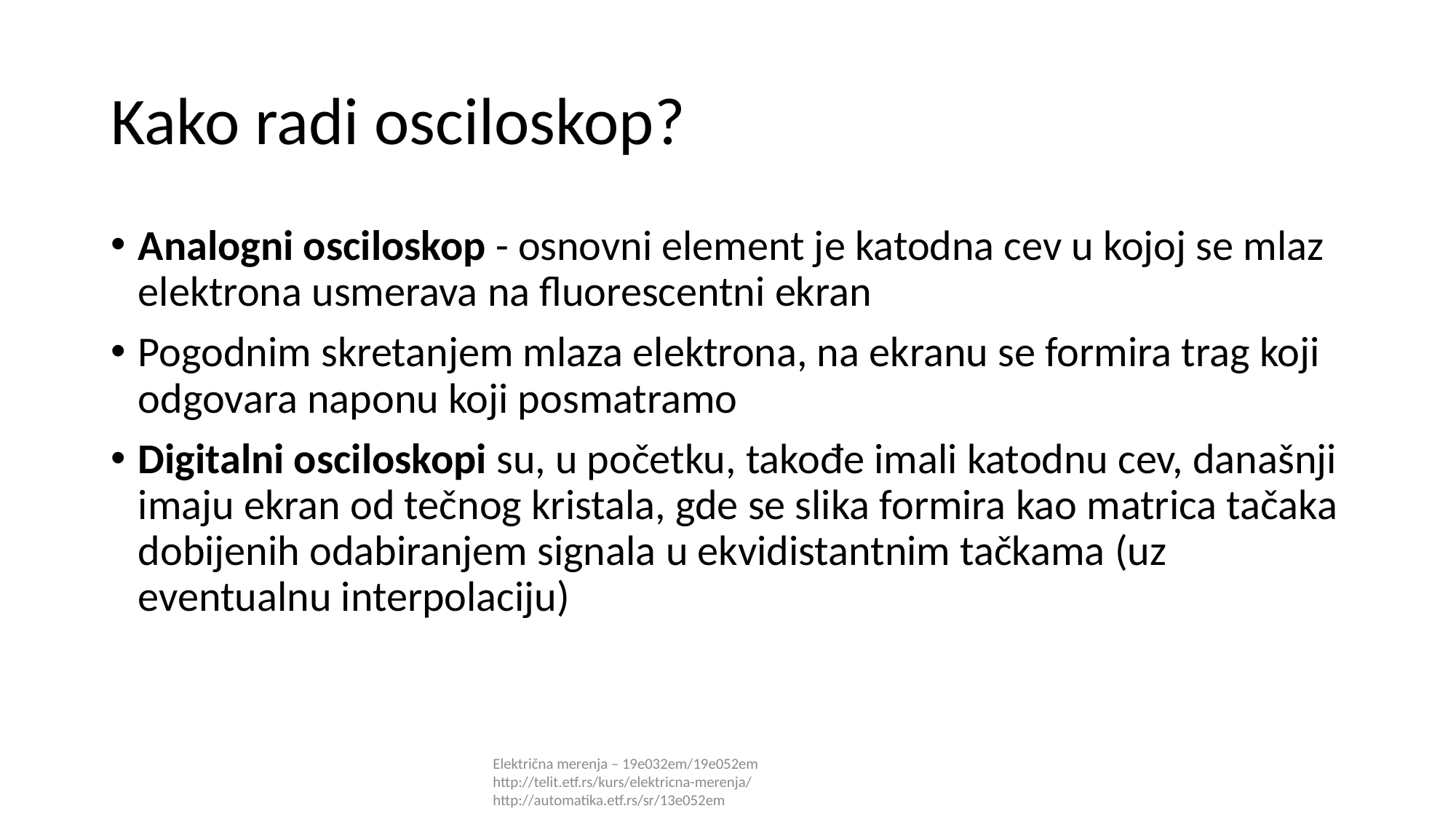

# Kako radi osciloskop?
Analogni osciloskop - osnovni element je katodna cev u kojoj se mlaz elektrona usmerava na fluorescentni ekran
Pogodnim skretanjem mlaza elektrona, na ekranu se formira trag koji odgovara naponu koji posmatramo
Digitalni osciloskopi su, u početku, takođe imali katodnu cev, današnji imaju ekran od tečnog kristala, gde se slika formira kao matrica tačaka dobijenih odabiranjem signala u ekvidistantnim tačkama (uz eventualnu interpolaciju)
Električna merenja – 19e032em/19e052em http://telit.etf.rs/kurs/elektricna-merenja/ http://automatika.etf.rs/sr/13e052em